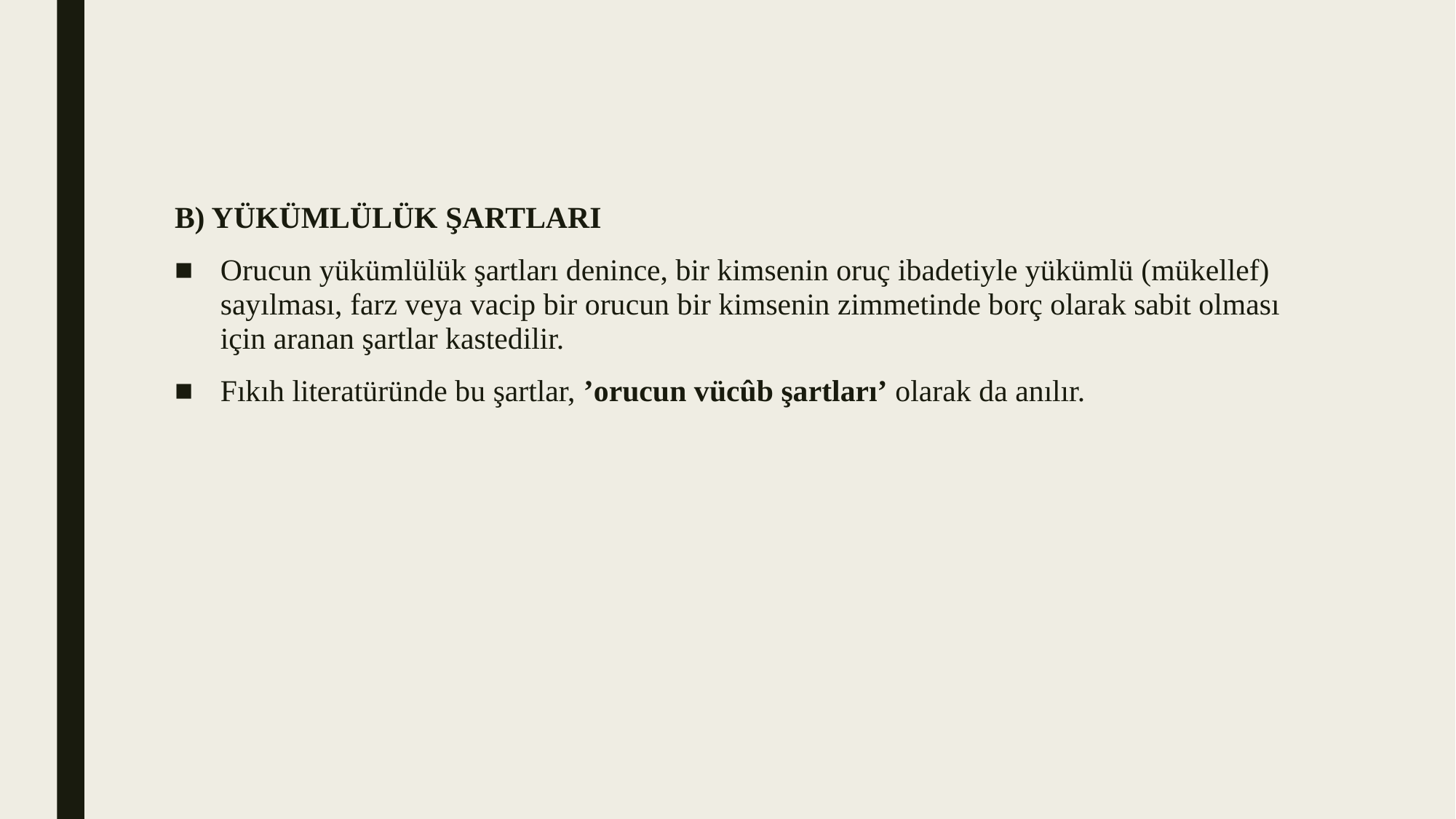

B) YÜKÜMLÜLÜK ŞARTLARI
Orucun yükümlülük şartları denince, bir kimsenin oruç ibadetiyle yükümlü (mükellef) sayılması, farz veya vacip bir orucun bir kimsenin zimmetinde borç olarak sabit olması için aranan şartlar kastedilir.
Fıkıh literatüründe bu şartlar, ’orucun vücûb şartları’ olarak da anılır.